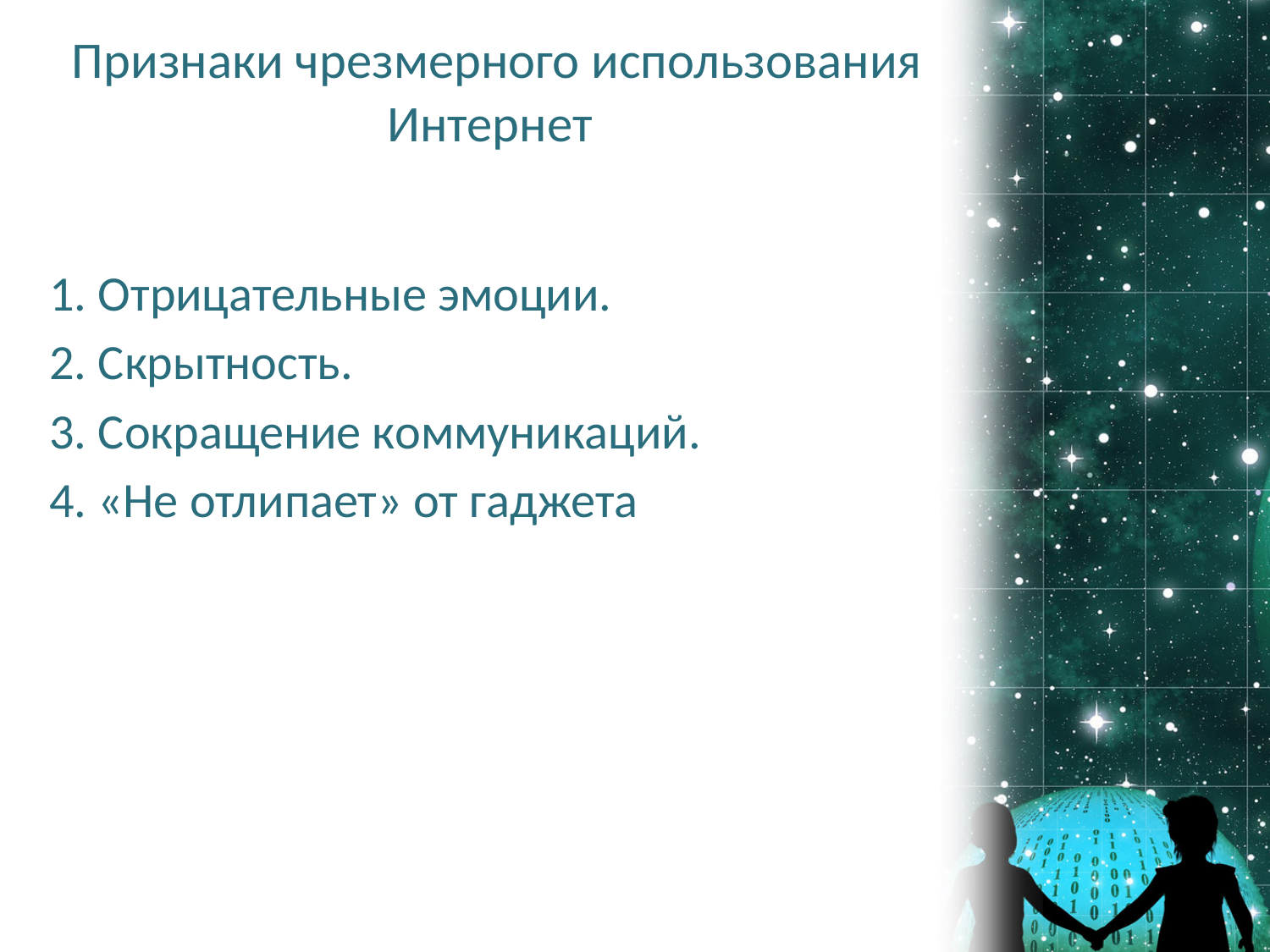

# Признаки чрезмерного использования Интернет

1. Отрицательные эмоции.
2. Скрытность.
3. Сокращение коммуникаций.
4. «Не отлипает» от гаджета